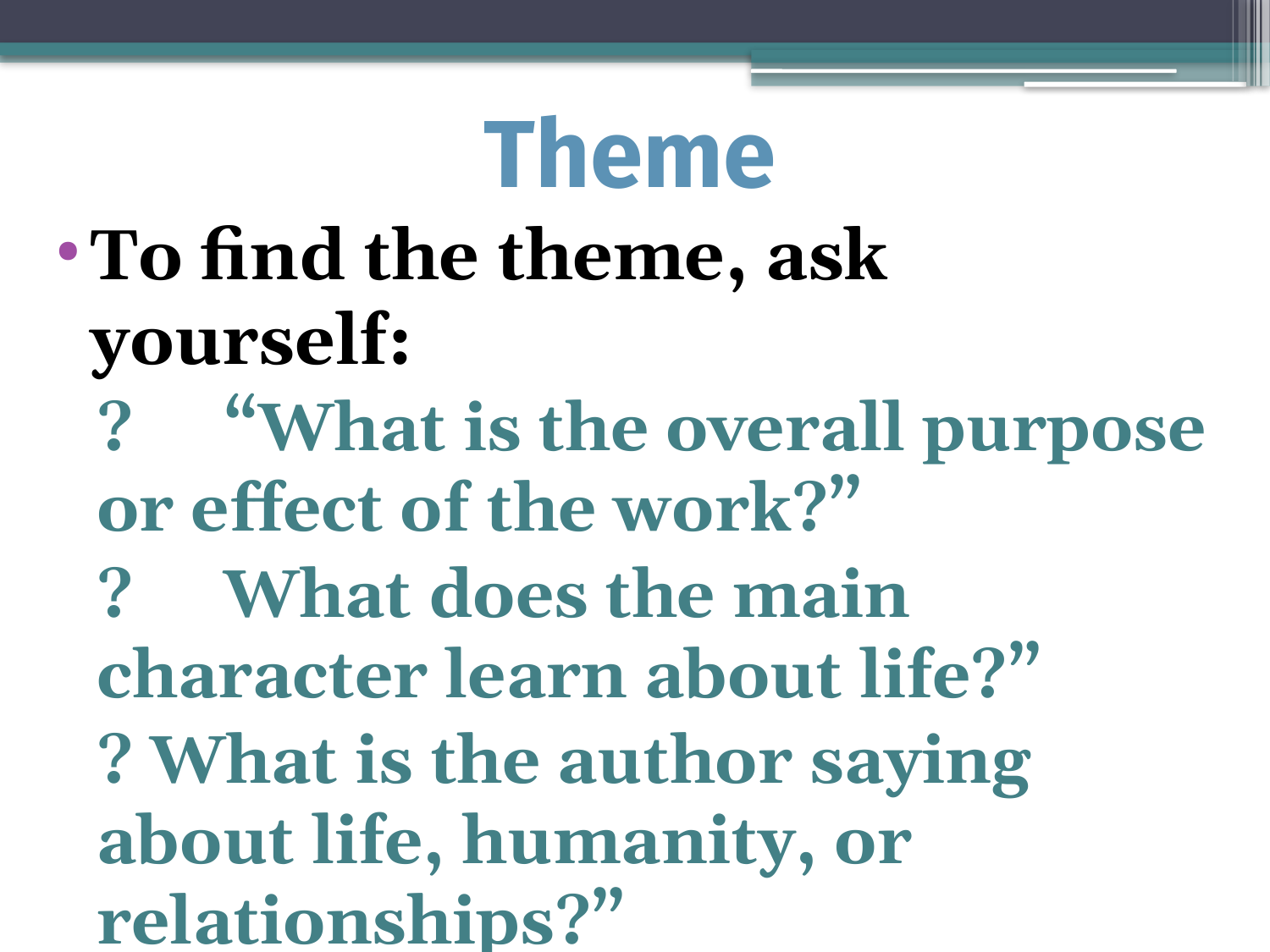

# Theme

To find the theme, ask yourself:
?	“What is the overall purpose or effect of the work?”
?	What does the main character learn about life?”
? What is the author saying about life, humanity, or relationships?”